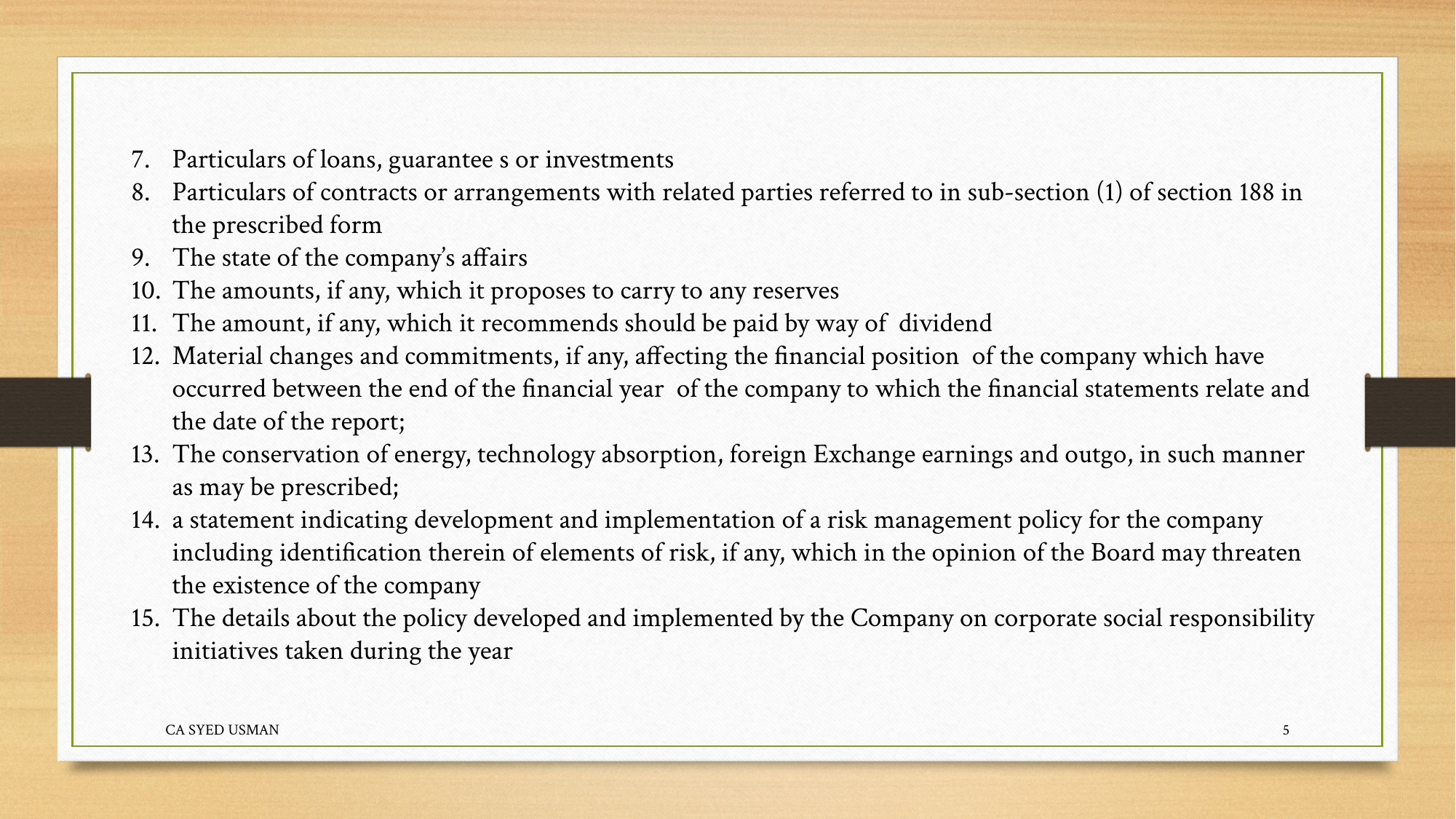

Particulars of loans, guarantee s or investments
Particulars of contracts or arrangements with related parties referred to in sub-section (1) of section 188 in the prescribed form
The state of the company’s affairs
The amounts, if any, which it proposes to carry to any reserves
The amount, if any, which it recommends should be paid by way of  dividend
Material changes and commitments, if any, affecting the financial position  of the company which have occurred between the end of the financial year  of the company to which the financial statements relate and the date of the report;
The conservation of energy, technology absorption, foreign Exchange earnings and outgo, in such manner as may be prescribed;
a statement indicating development and implementation of a risk management policy for the company including identification therein of elements of risk, if any, which in the opinion of the Board may threaten the existence of the company
The details about the policy developed and implemented by the Company on corporate social responsibility initiatives taken during the year

CA SYED USMAN
5